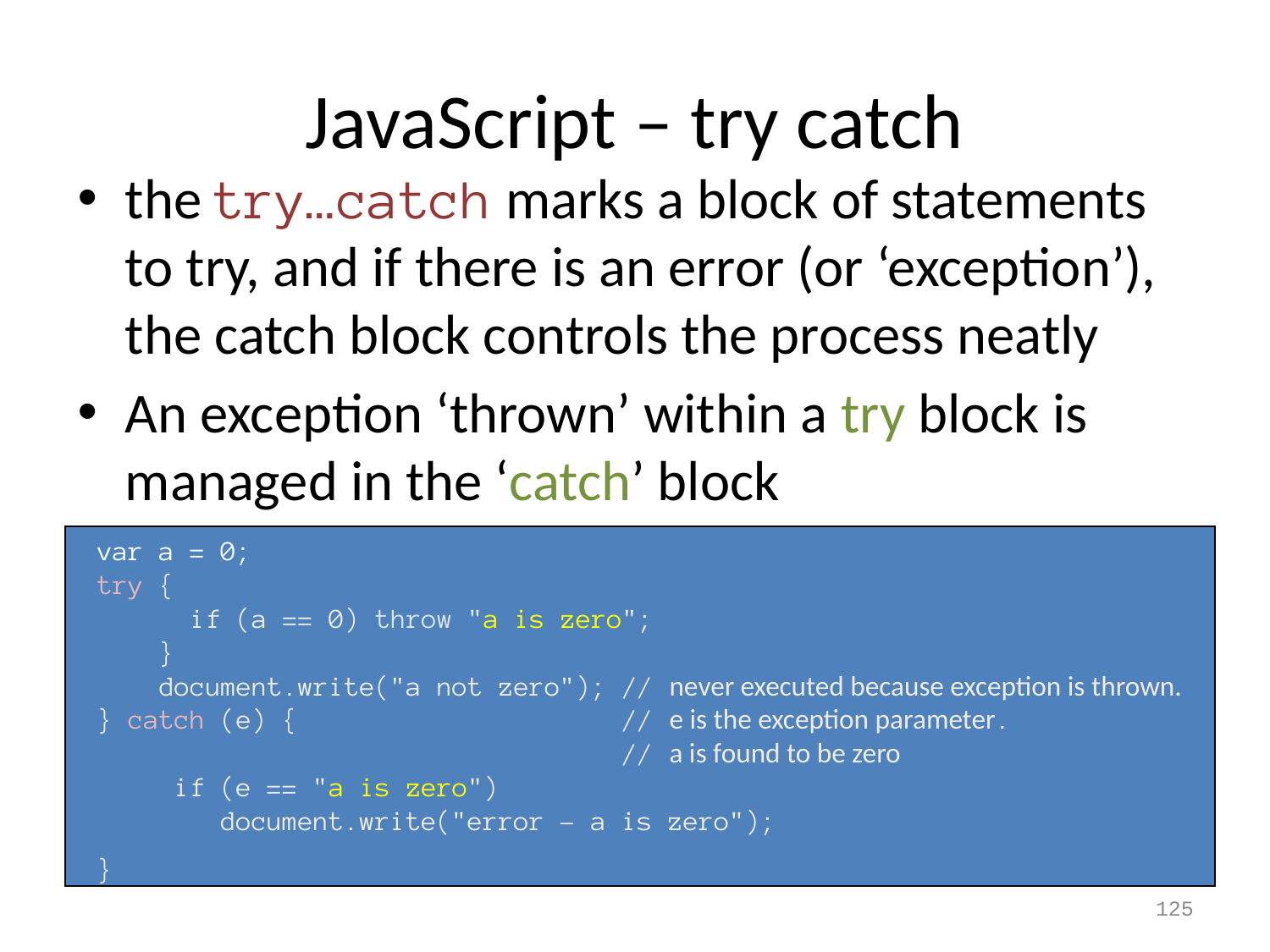

# JavaScript – try catch
the try…catch marks a block of statements to try, and if there is an error (or ‘exception’), the catch block controls the process neatly
An exception ‘thrown’ within a try block is managed in the ‘catch’ block

var a = 0;
try {
      if (a == 0) throw "a is zero";
    }
    document.write("a not zero"); // never executed because exception is thrown.
} catch (e) {                     // e is the exception parameter.
                                  // a is found to be zero
     if (e == "a is zero")
        document.write("error – a is zero");
}
125